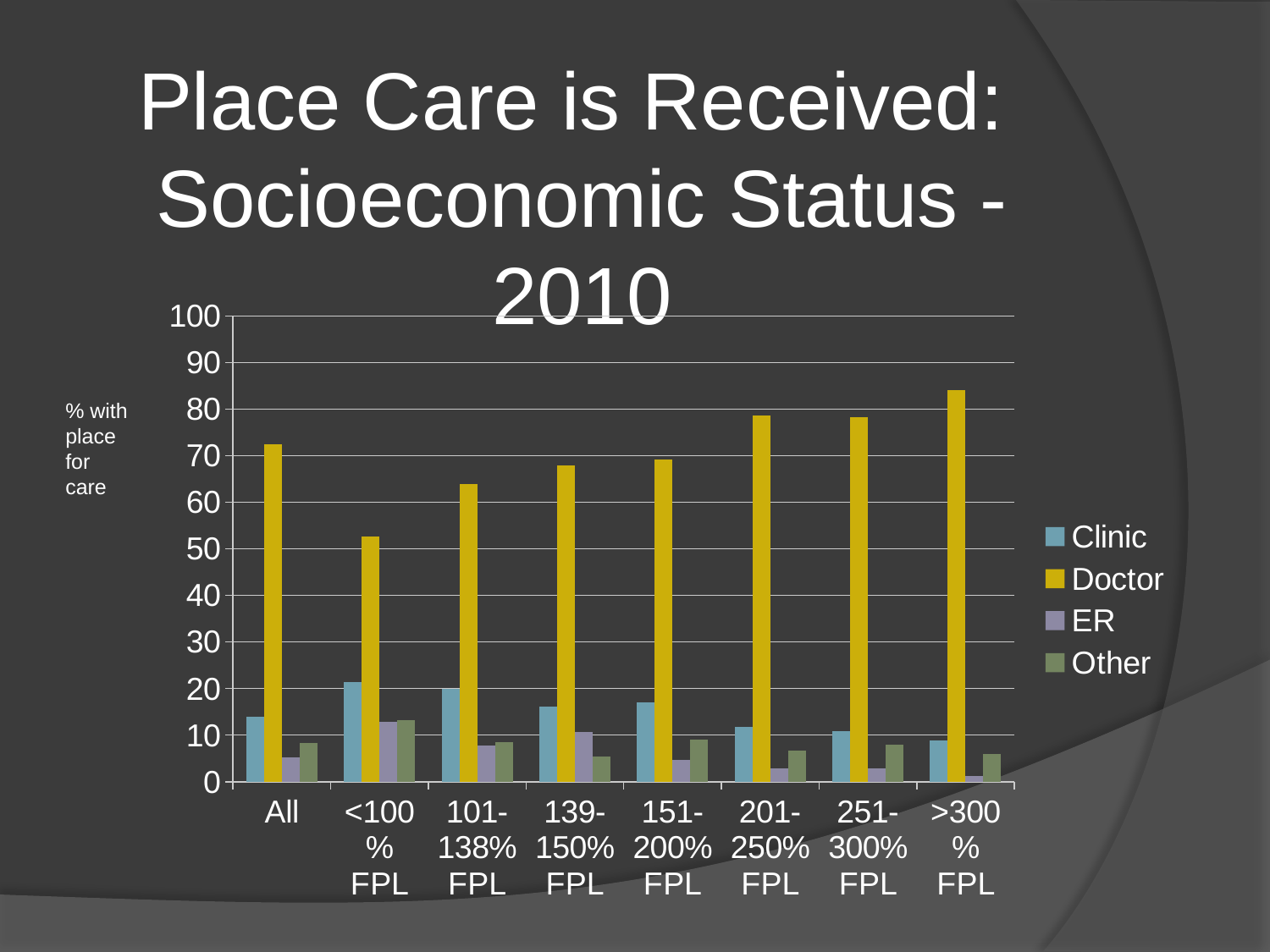

Place Care is Received:
Socioeconomic Status - 2010

### Chart

| Category | Clinic | Doctor | ER | Other |
|---|---|---|---|---|
| All | 14.0 | 72.5 | 5.2 | 8.3 |
| <100% FPL | 21.3 | 52.7 | 12.8 | 13.2 |
| 101-138% FPL | 19.9 | 64.0 | 7.7 | 8.5 |
| 139-150%FPL | 16.1 | 67.9 | 10.6 | 5.4 |
| 151-200% FPL | 17.0 | 69.2 | 4.7 | 9.1 |
| 201-250% FPL | 11.7 | 78.7 | 2.9 | 6.7 |
| 251-300% FPL | 10.9 | 78.3 | 2.9 | 7.9 |
| >300% FPL | 8.8 | 84.0 | 1.2 | 6.0 |
% with place for care